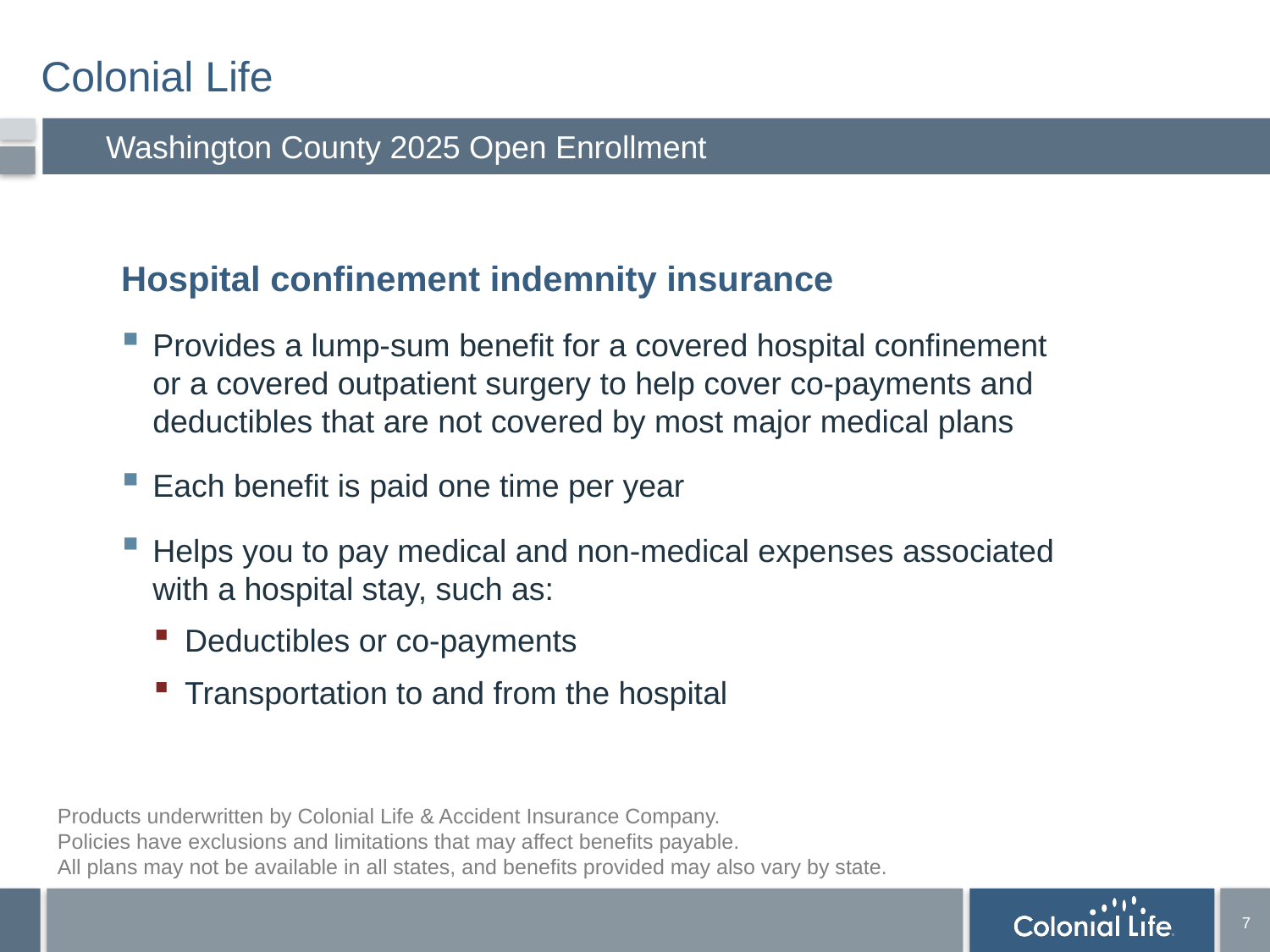

# Colonial Life
Washington County 2025 Open Enrollment
Hospital confinement indemnity insurance
Provides a lump-sum benefit for a covered hospital confinement or a covered outpatient surgery to help cover co-payments and deductibles that are not covered by most major medical plans
Each benefit is paid one time per year
Helps you to pay medical and non-medical expenses associated with a hospital stay, such as:
Deductibles or co-payments
Transportation to and from the hospital

Products underwritten by Colonial Life & Accident Insurance Company.
Policies have exclusions and limitations that may affect benefits payable.
All plans may not be available in all states, and benefits provided may also vary by state.